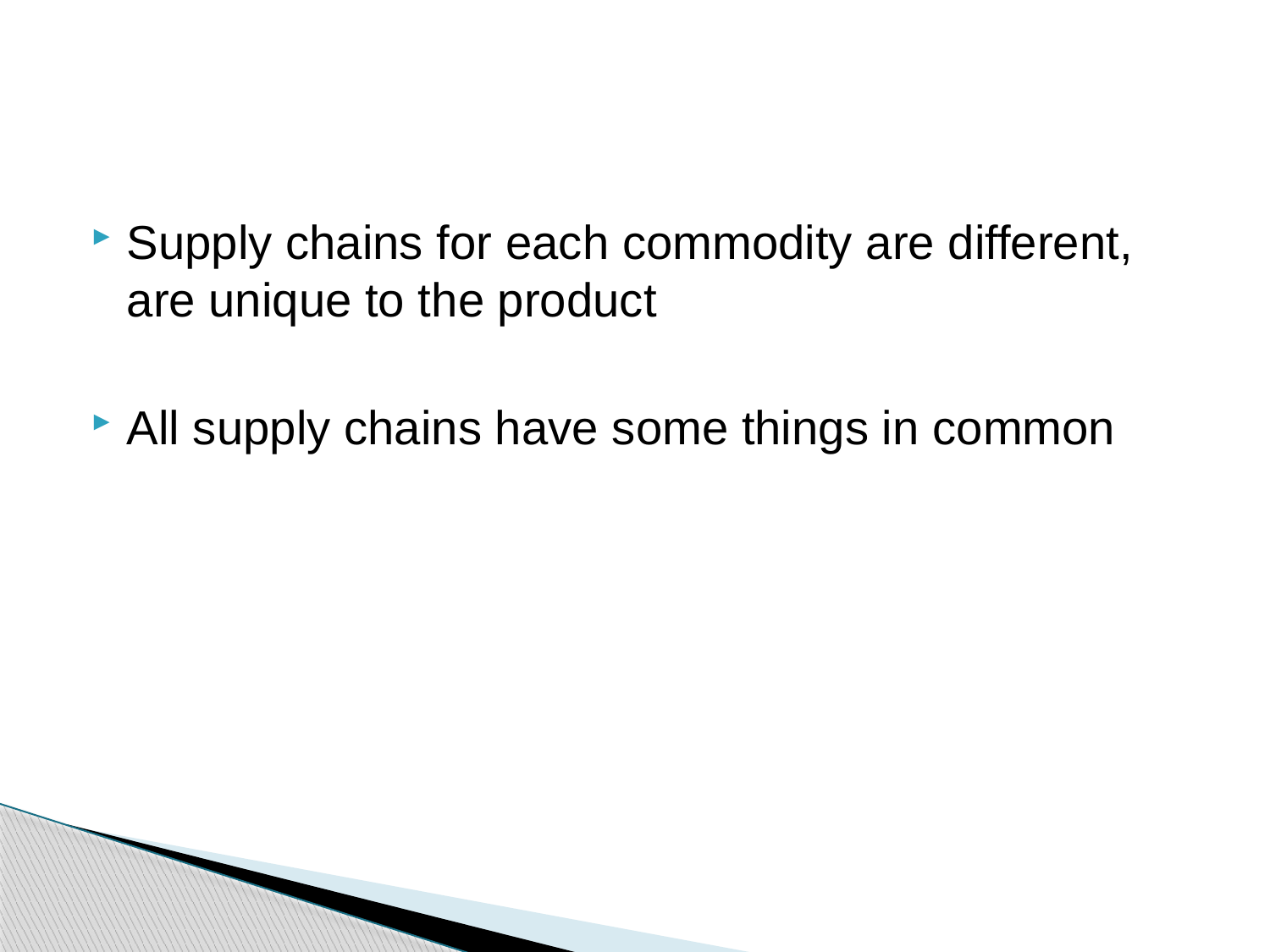

#
Supply chains for each commodity are different, are unique to the product

All supply chains have some things in common